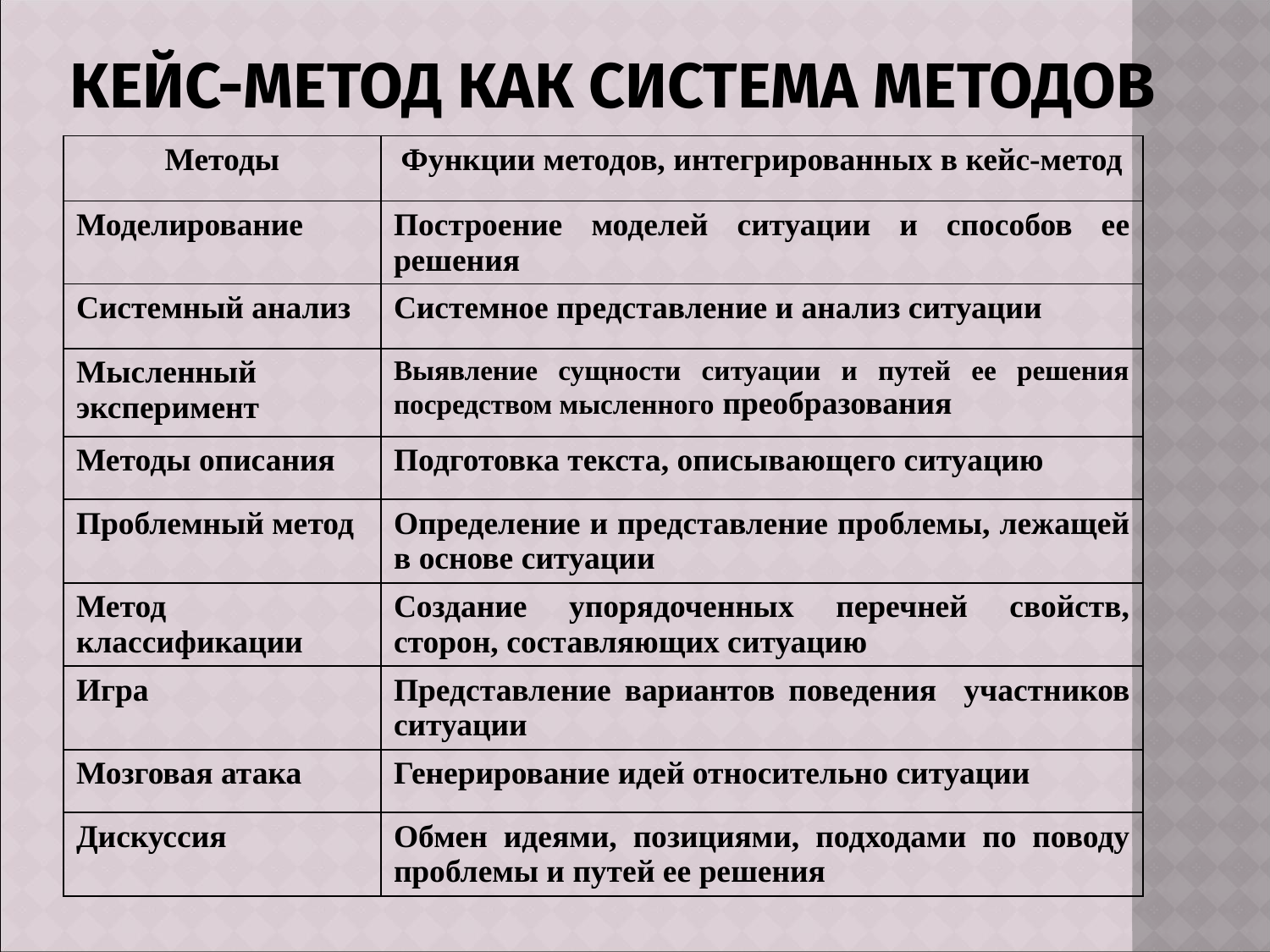

Кейс-метод как система методов
| Методы | Функции методов, интегрированных в кейс-метод |
| --- | --- |
| Моделирование | Построение моделей ситуации и способов ее решения |
| Системный анализ | Системное представление и анализ ситуации |
| Мысленный эксперимент | Выявление сущности ситуации и путей ее решения посредством мысленного преобразования |
| Методы описания | Подготовка текста, описывающего ситуацию |
| Проблемный метод | Определение и представление проблемы, лежащей в основе ситуации |
| Метод классификации | Создание упорядоченных перечней свойств, сторон, составляющих ситуацию |
| Игра | Представление вариантов поведения участников ситуации |
| Мозговая атака | Генерирование идей относительно ситуации |
| Дискуссия | Обмен идеями, позициями, подходами по поводу проблемы и путей ее решения |